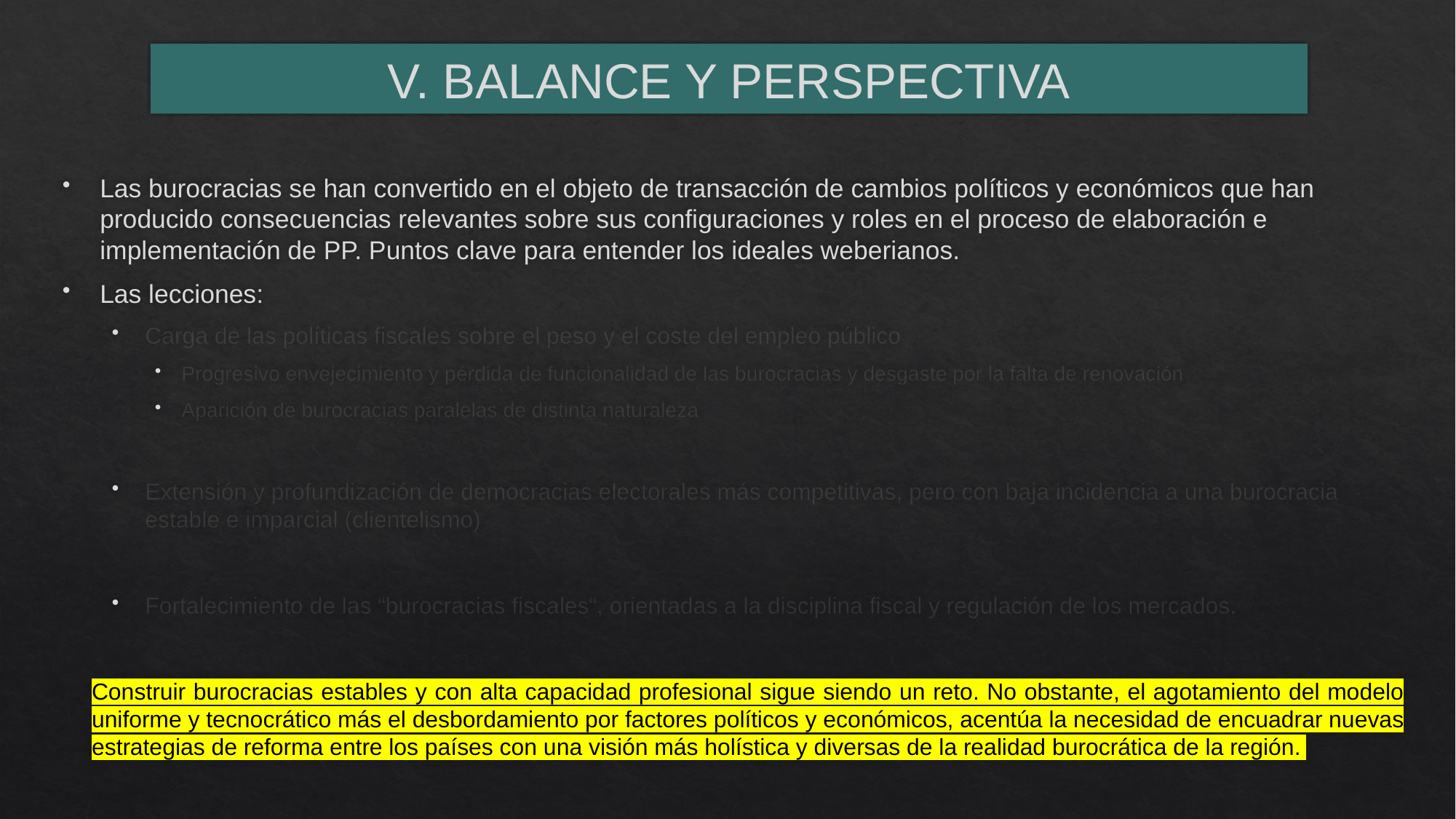

# V. BALANCE Y PERSPECTIVA
Las burocracias se han convertido en el objeto de transacción de cambios políticos y económicos que han producido consecuencias relevantes sobre sus configuraciones y roles en el proceso de elaboración e implementación de PP. Puntos clave para entender los ideales weberianos.
Las lecciones:
Carga de las políticas fiscales sobre el peso y el coste del empleo público
Progresivo envejecimiento y pérdida de funcionalidad de las burocracias y desgaste por la falta de renovación
Aparición de burocracias paralelas de distinta naturaleza

Extensión y profundización de democracias electorales más competitivas, pero con baja incidencia a una burocracia estable e imparcial (clientelismo)

Fortalecimiento de las “burocracias fiscales“, orientadas a la disciplina fiscal y regulación de los mercados.

Construir burocracias estables y con alta capacidad profesional sigue siendo un reto. No obstante, el agotamiento del modelo uniforme y tecnocrático más el desbordamiento por factores políticos y económicos, acentúa la necesidad de encuadrar nuevas estrategias de reforma entre los países con una visión más holística y diversas de la realidad burocrática de la región.